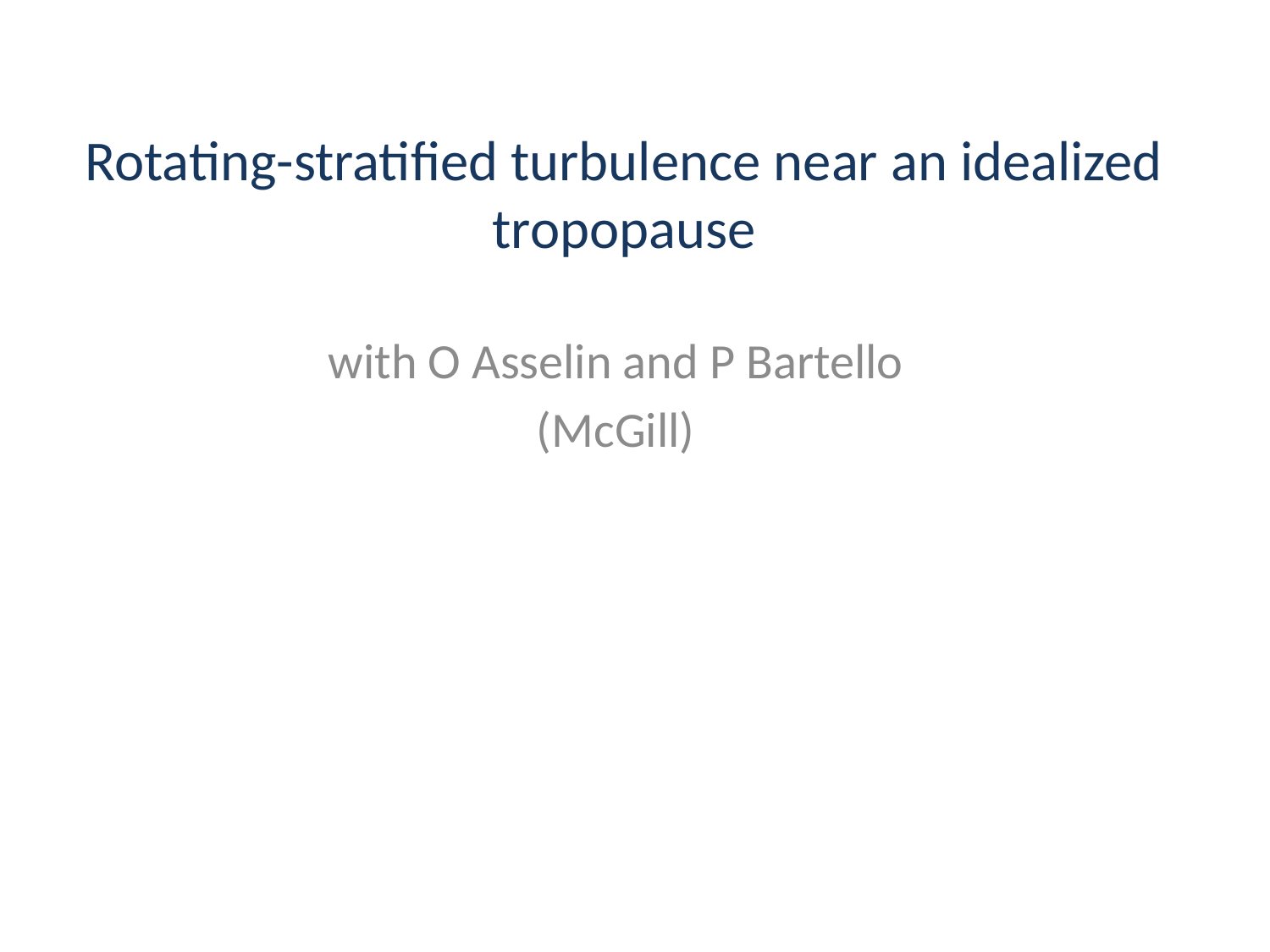

# Rotating-stratified turbulence near an idealized tropopause
with O Asselin and P Bartello
(McGill)